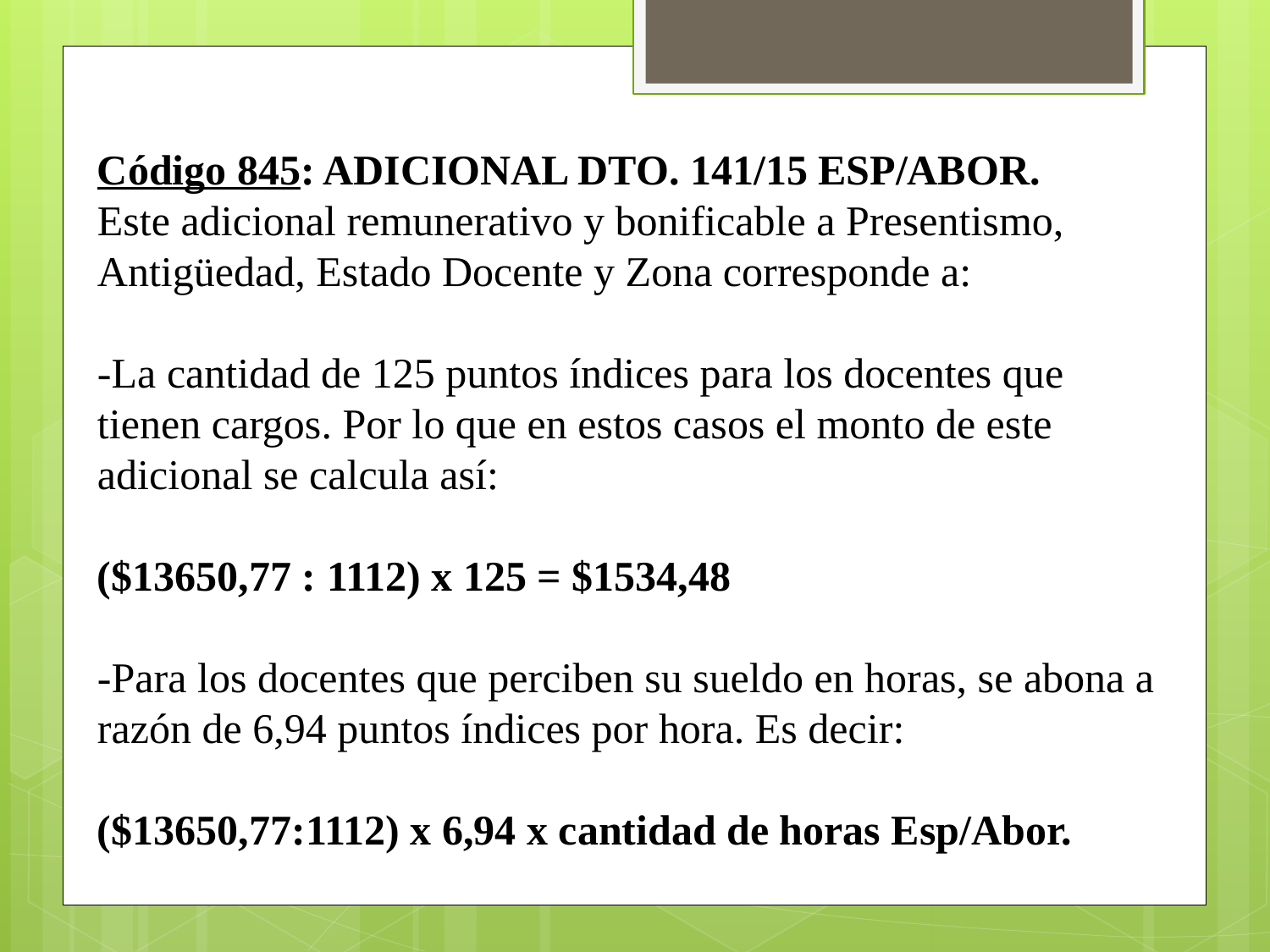

Código 845: ADICIONAL DTO. 141/15 ESP/ABOR.
Este adicional remunerativo y bonificable a Presentismo, Antigüedad, Estado Docente y Zona corresponde a:

-La cantidad de 125 puntos índices para los docentes que tienen cargos. Por lo que en estos casos el monto de este adicional se calcula así:

($13650,77 : 1112) x 125 = $1534,48

-Para los docentes que perciben su sueldo en horas, se abona a razón de 6,94 puntos índices por hora. Es decir:

($13650,77:1112) x 6,94 x cantidad de horas Esp/Abor.